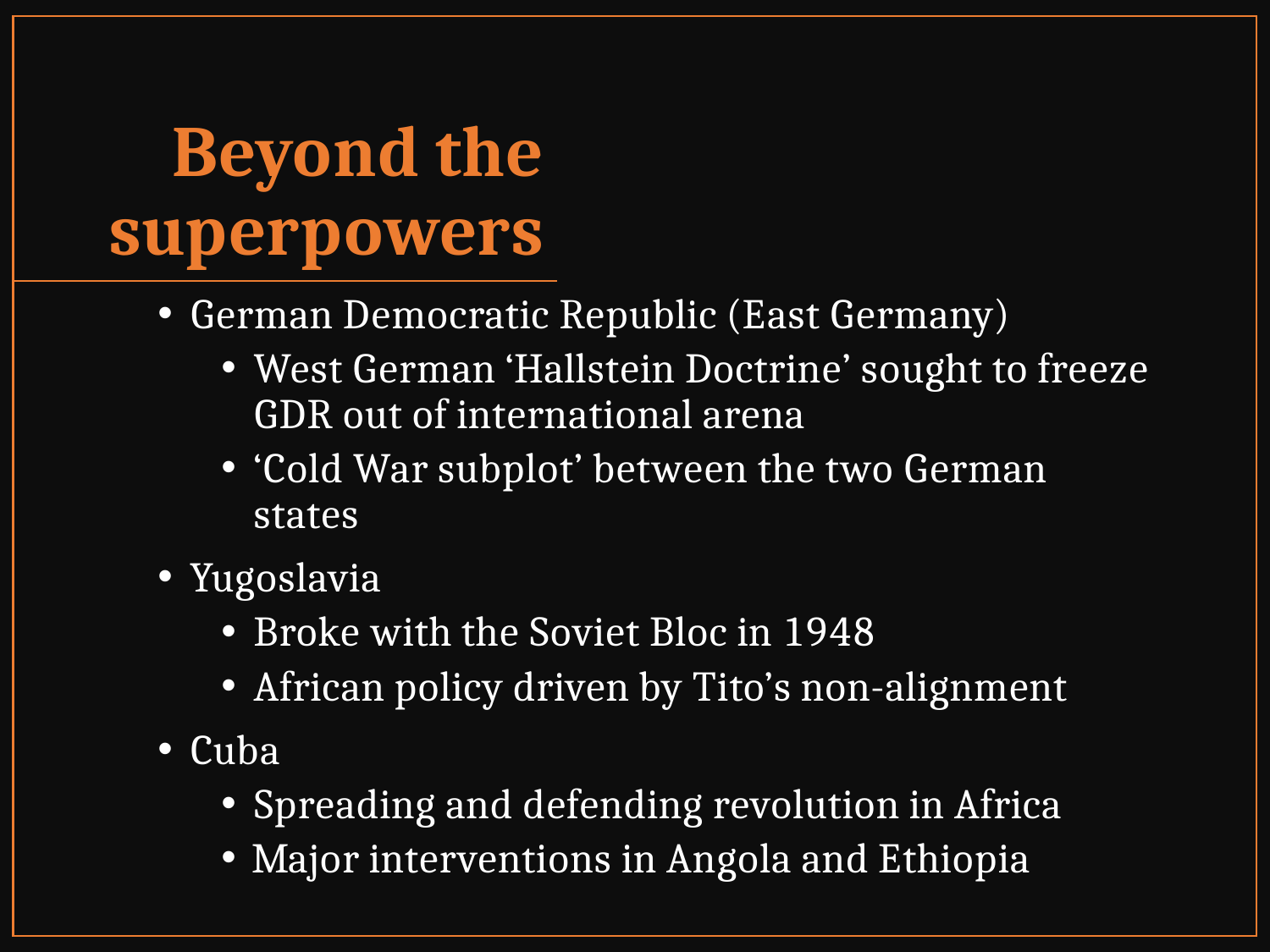

# Beyond the superpowers
German Democratic Republic (East Germany)
West German ‘Hallstein Doctrine’ sought to freeze GDR out of international arena
‘Cold War subplot’ between the two German states
Yugoslavia
Broke with the Soviet Bloc in 1948
African policy driven by Tito’s non-alignment
Cuba
Spreading and defending revolution in Africa
Major interventions in Angola and Ethiopia